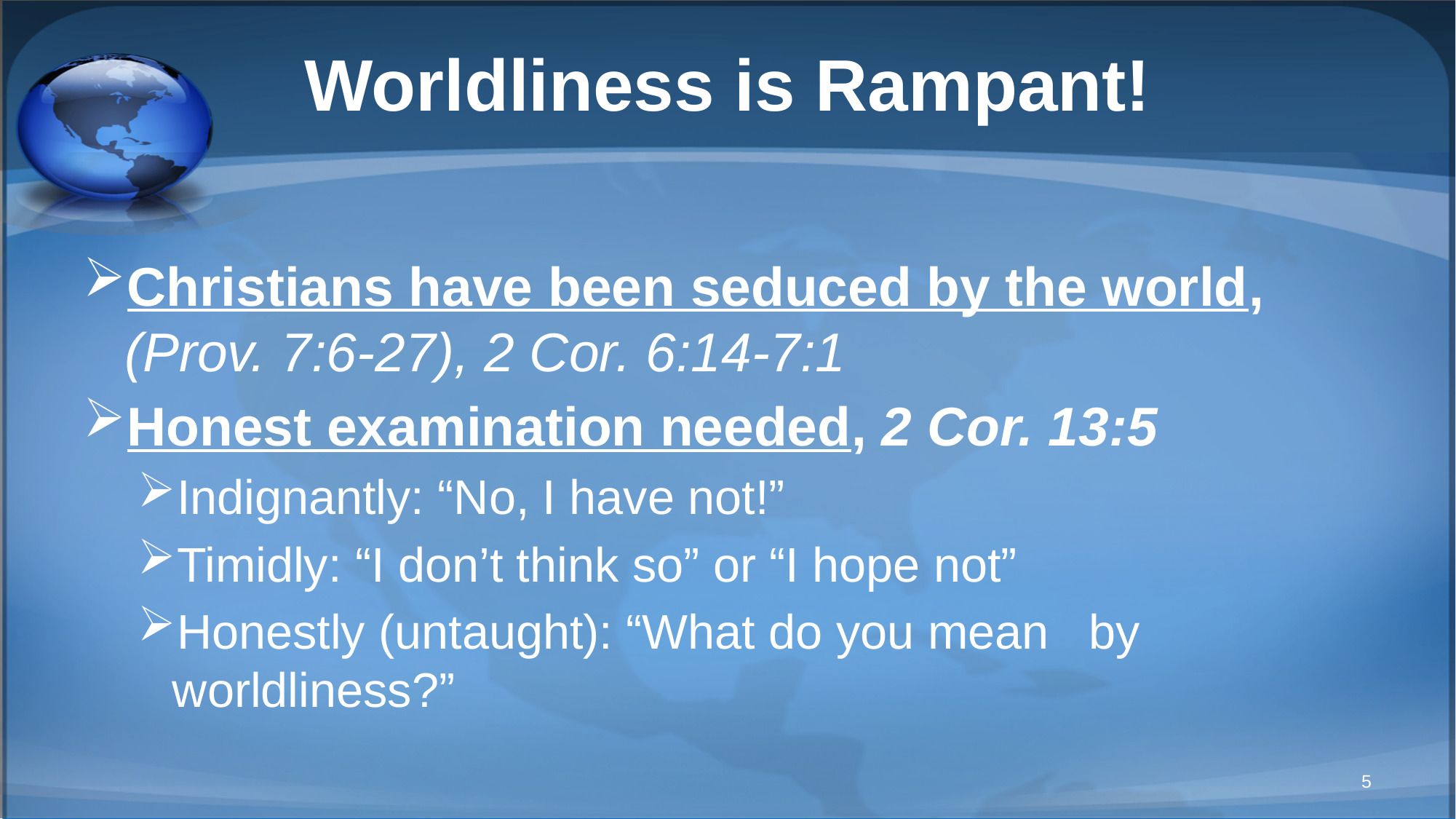

# Worldliness is Rampant!
Christians have been seduced by the world,
(Prov. 7:6-27), 2 Cor. 6:14-7:1
Honest examination needed, 2 Cor. 13:5
Indignantly: “No, I have not!”
Timidly: “I don’t think so” or “I hope not”
Honestly (untaught): “What do you mean   by worldliness?”
5